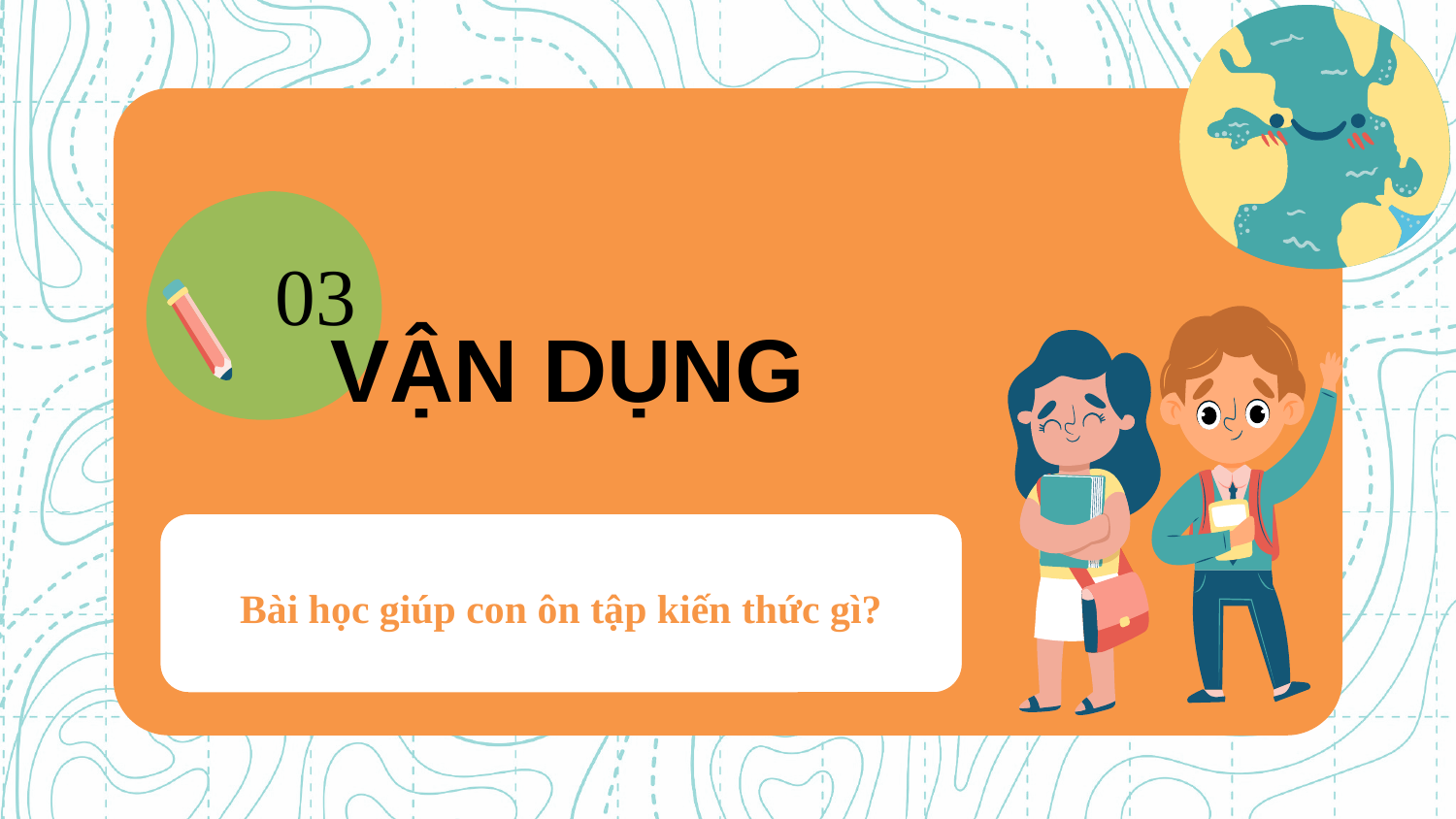

03

VẬN DỤNG

Bài học giúp con ôn tập kiến thức gì?